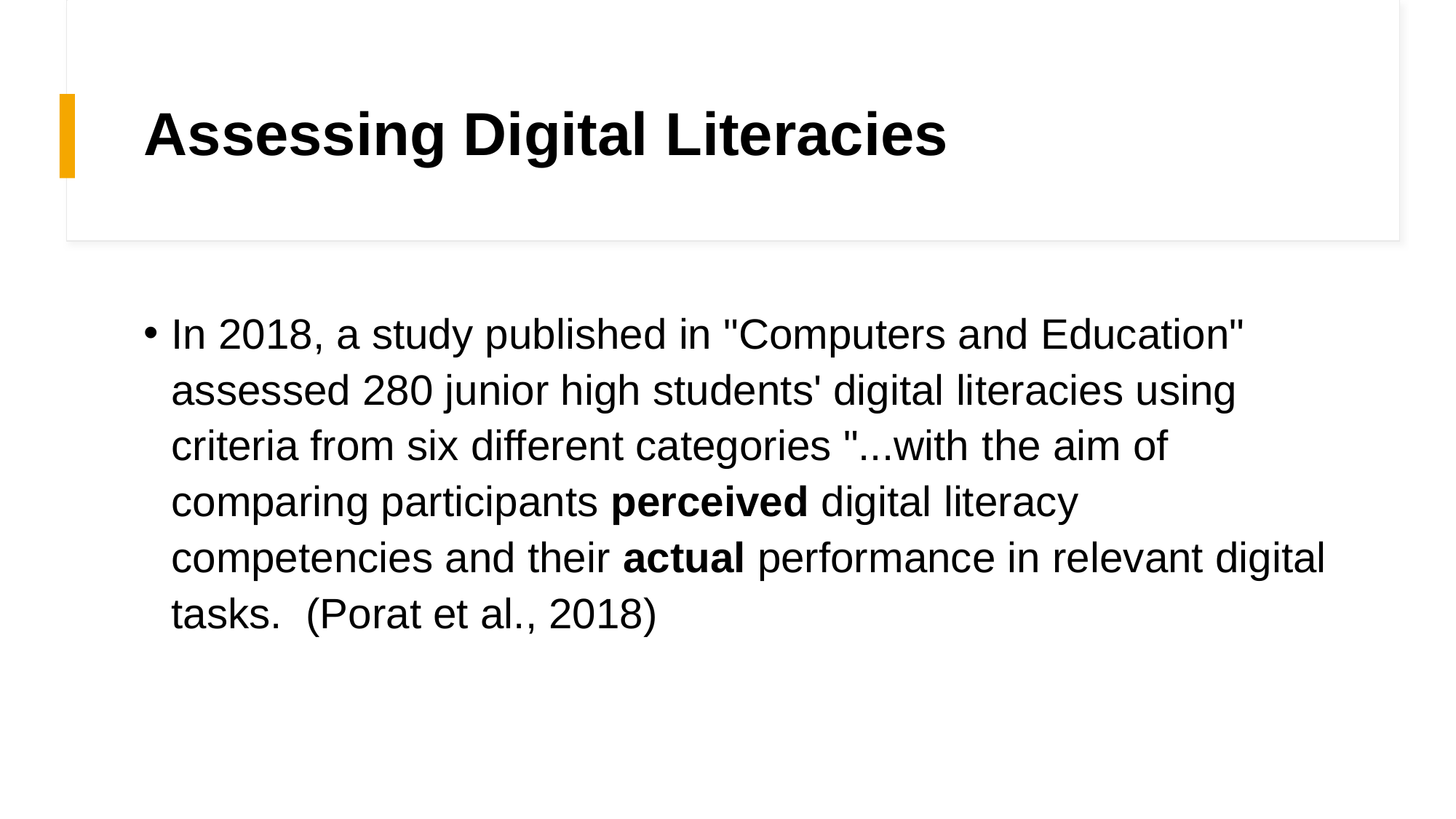

# Assessing Digital Literacies
In 2018, a study published in "Computers and Education" assessed 280 junior high students' digital literacies using criteria from six different categories "...with the aim of comparing participants perceived digital literacy competencies and their actual performance in relevant digital tasks.  (Porat et al., 2018)